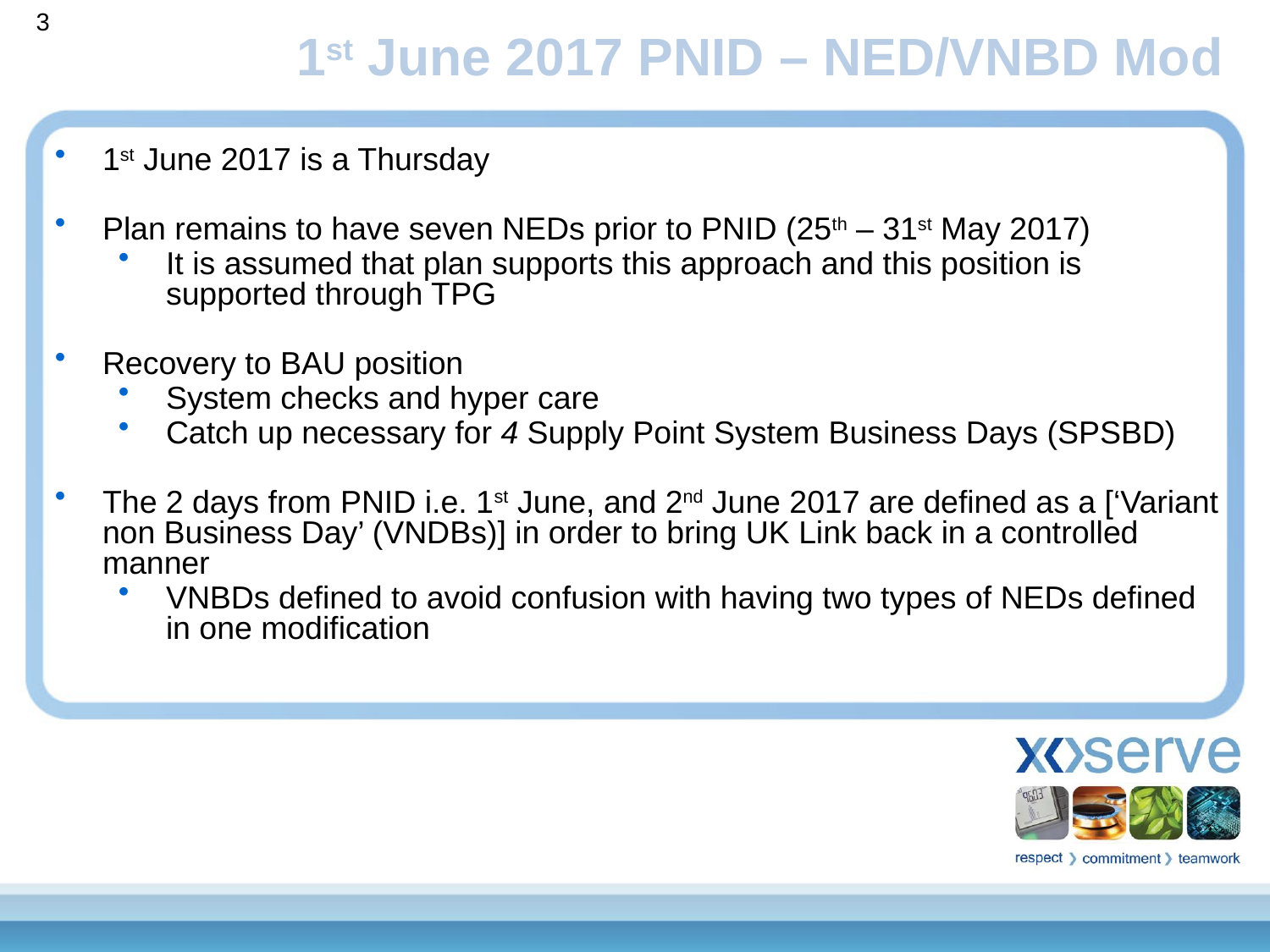

3
1st June 2017 PNID – NED/VNBD Mod
1st June 2017 is a Thursday

Plan remains to have seven NEDs prior to PNID (25th – 31st May 2017)
It is assumed that plan supports this approach and this position is supported through TPG

Recovery to BAU position
System checks and hyper care
Catch up necessary for 4 Supply Point System Business Days (SPSBD)

The 2 days from PNID i.e. 1st June, and 2nd June 2017 are defined as a [‘Variant non Business Day’ (VNDBs)] in order to bring UK Link back in a controlled manner
VNBDs defined to avoid confusion with having two types of NEDs defined in one modification